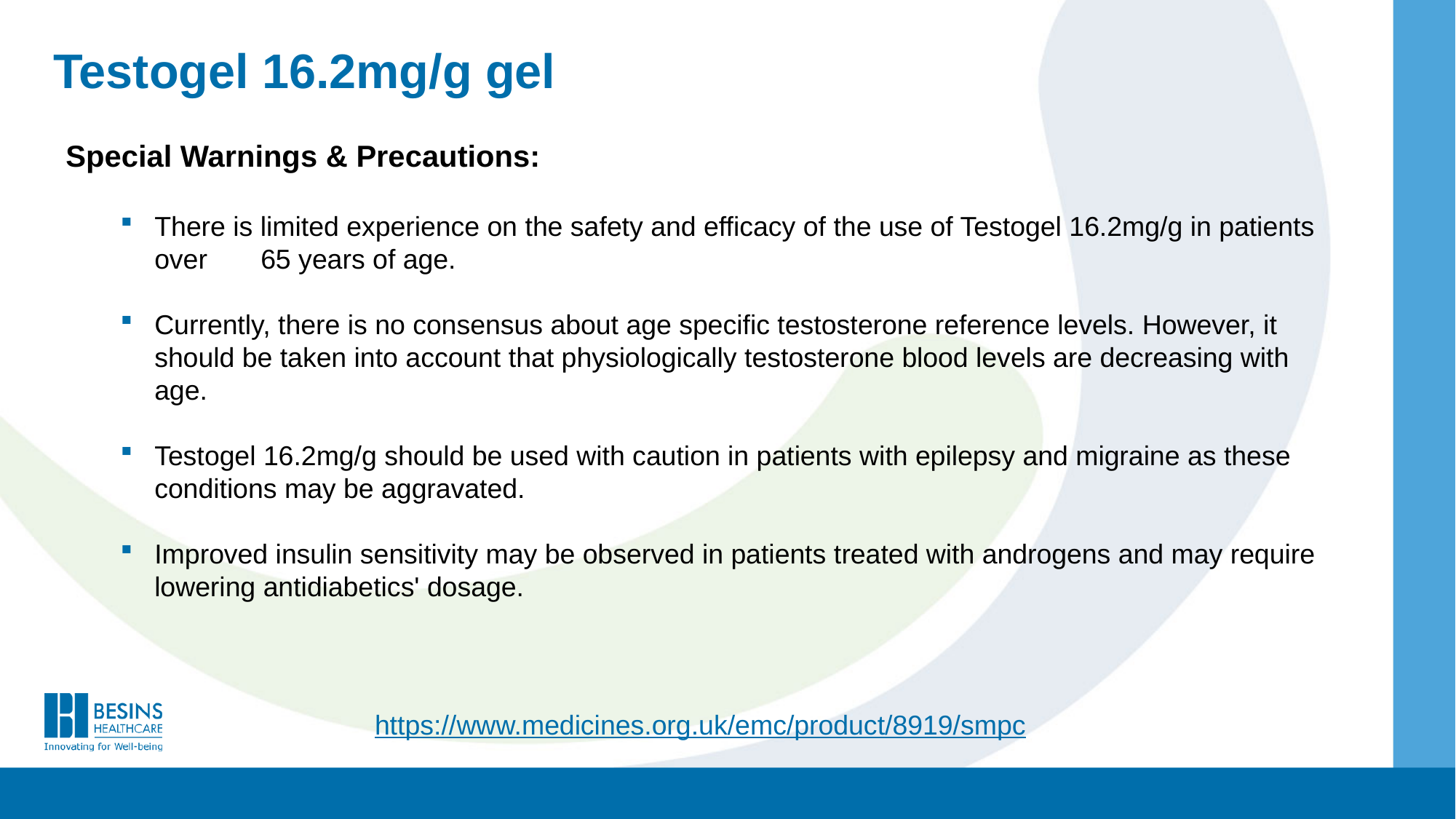

Testogel 16.2mg/g gel
Special Warnings & Precautions:

There is limited experience on the safety and efficacy of the use of Testogel 16.2mg/g in patients over       65 years of age.

Currently, there is no consensus about age specific testosterone reference levels. However, it should be taken into account that physiologically testosterone blood levels are decreasing with age.

Testogel 16.2mg/g should be used with caution in patients with epilepsy and migraine as these conditions may be aggravated.

Improved insulin sensitivity may be observed in patients treated with androgens and may require lowering antidiabetics' dosage.
https://www.medicines.org.uk/emc/product/8919/smpc